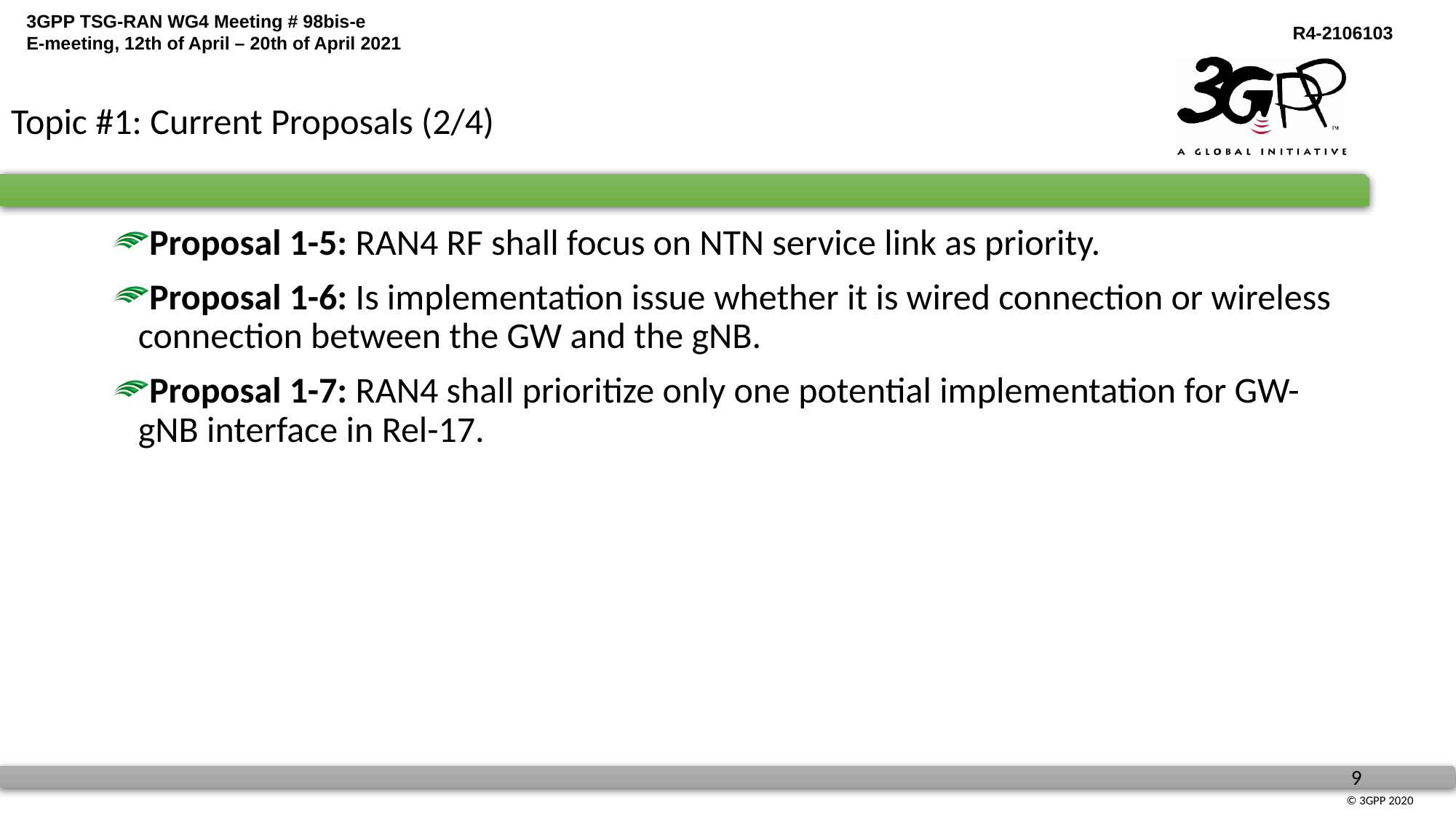

# Topic #1: Current Proposals (2/4)
Proposal 1-5: RAN4 RF shall focus on NTN service link as priority.
Proposal 1-6: Is implementation issue whether it is wired connection or wireless connection between the GW and the gNB.
Proposal 1-7: RAN4 shall prioritize only one potential implementation for GW-gNB interface in Rel-17.